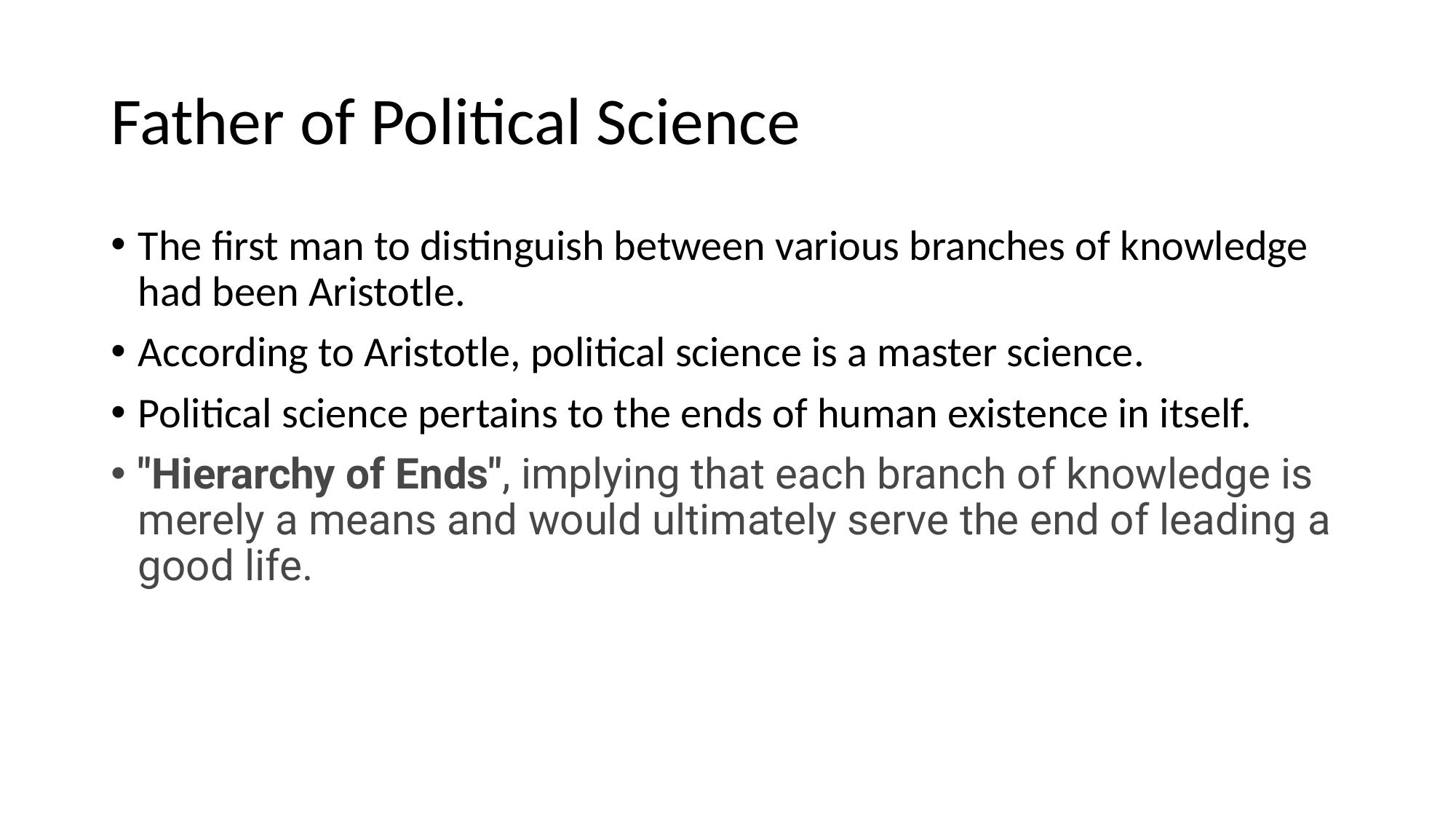

# Father of Political Science
The first man to distinguish between various branches of knowledge had been Aristotle.
According to Aristotle, political science is a master science.
Political science pertains to the ends of human existence in itself.
"Hierarchy of Ends", implying that each branch of knowledge is merely a means and would ultimately serve the end of leading a good life.